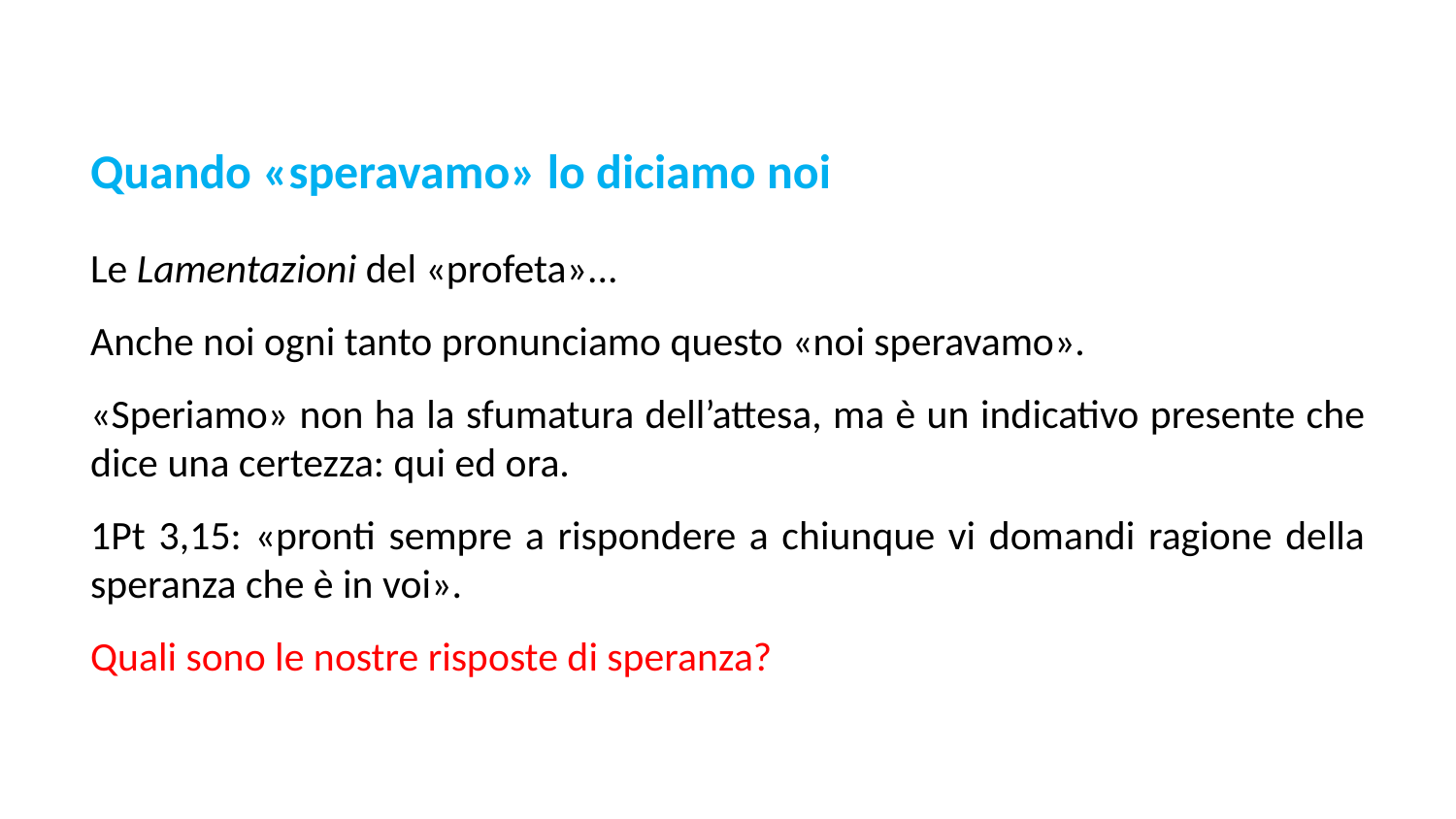

Quando «speravamo» lo diciamo noi

Le Lamentazioni del «profeta»...

Anche noi ogni tanto pronunciamo questo «noi speravamo».

«Speriamo» non ha la sfumatura dell’attesa, ma è un indicativo presente che dice una certezza: qui ed ora.

1Pt 3,15: «pronti sempre a rispondere a chiunque vi domandi ragione della speranza che è in voi».

Quali sono le nostre risposte di speranza?